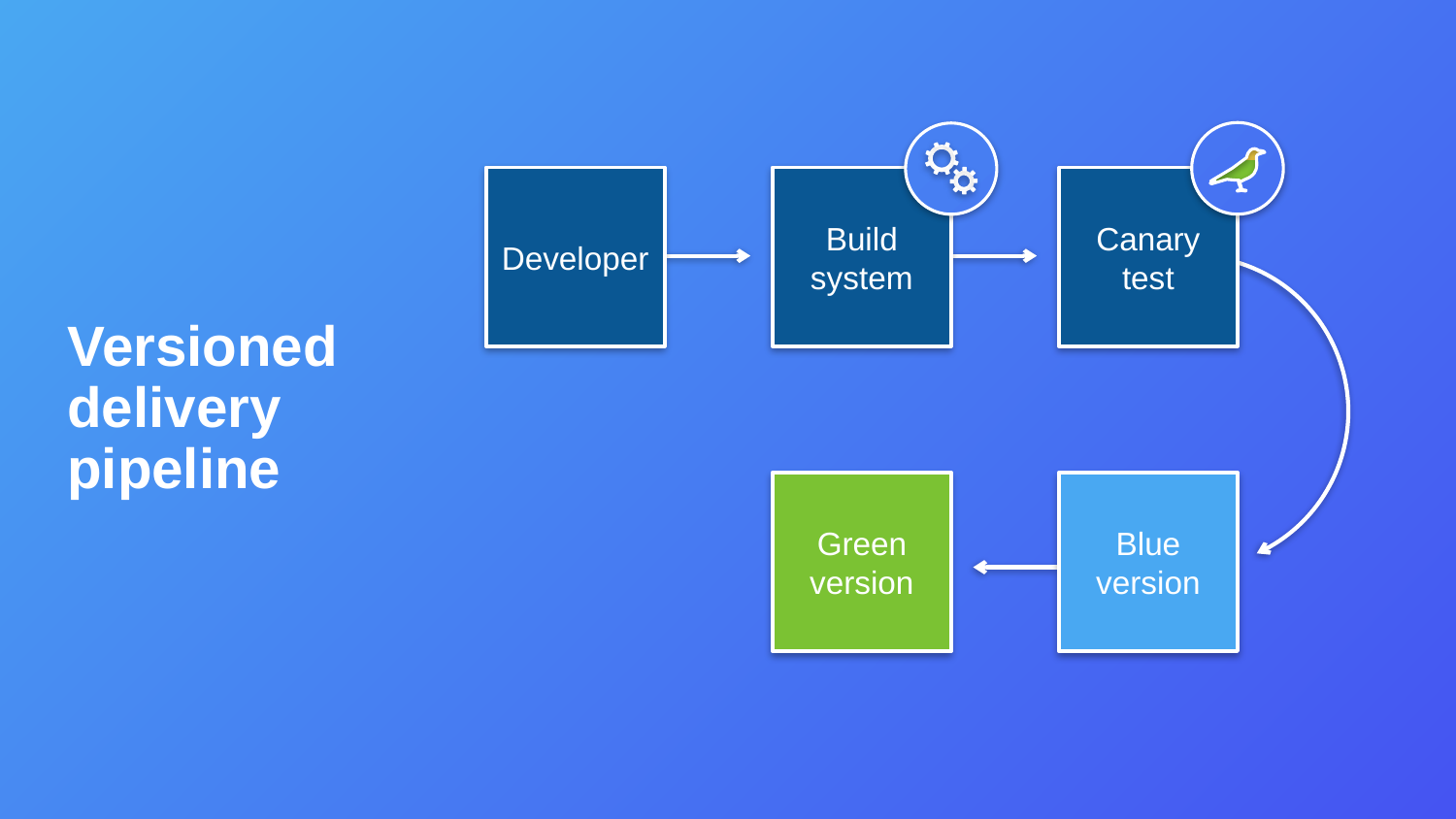

Developer
Build system
Canary test

2
7
0
9
4
8
5
1

6
3
Versioned delivery pipeline
Green version
Blue version